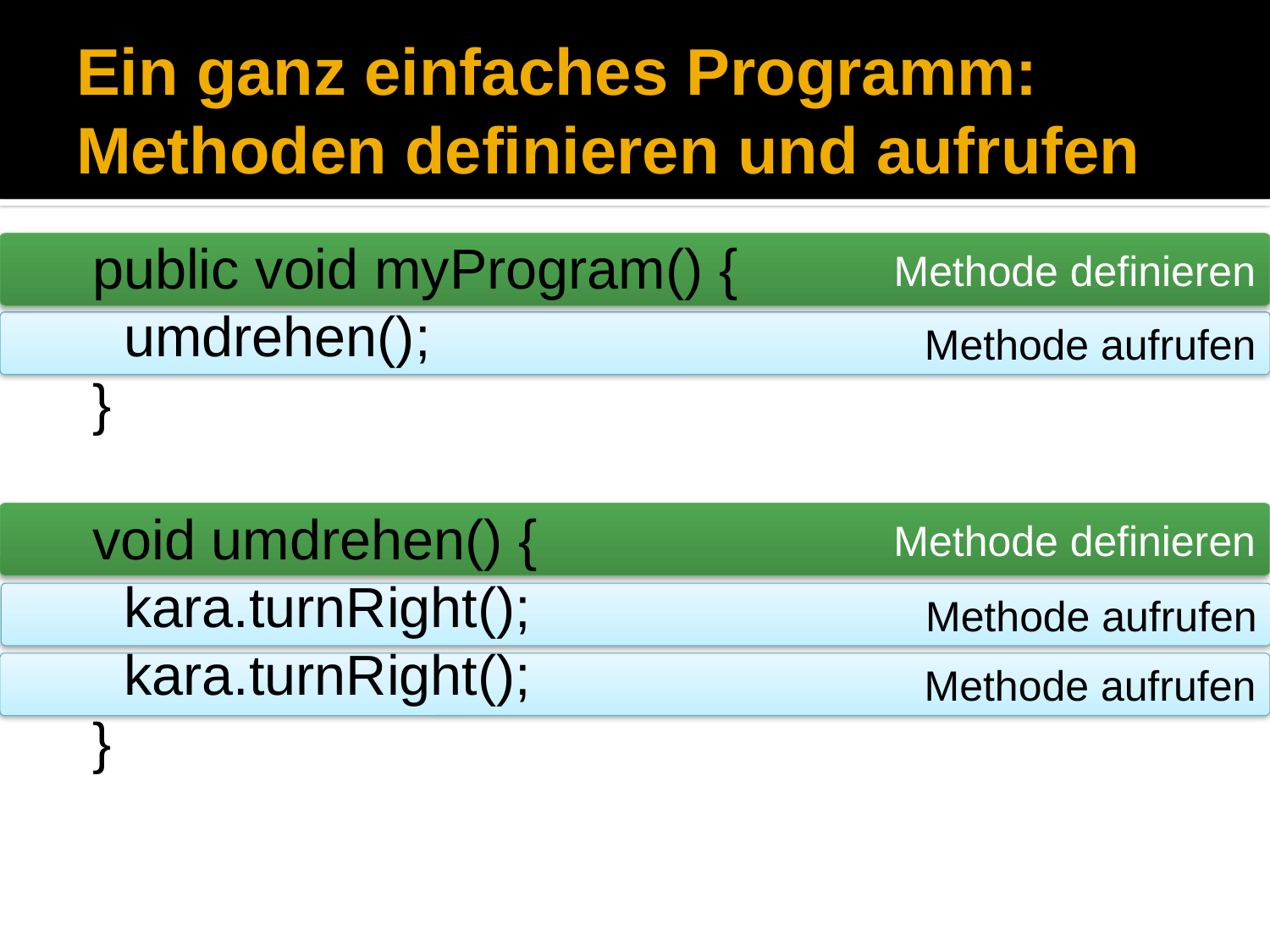

# Ein ganz einfaches Programm: Methoden definieren und aufrufen
public void myProgram() {
  umdrehen();
}

void umdrehen() {
  kara.turnRight();
  kara.turnRight();
}
Methode definieren
Methode aufrufen
Methode definieren
Methode aufrufen
Methode aufrufen